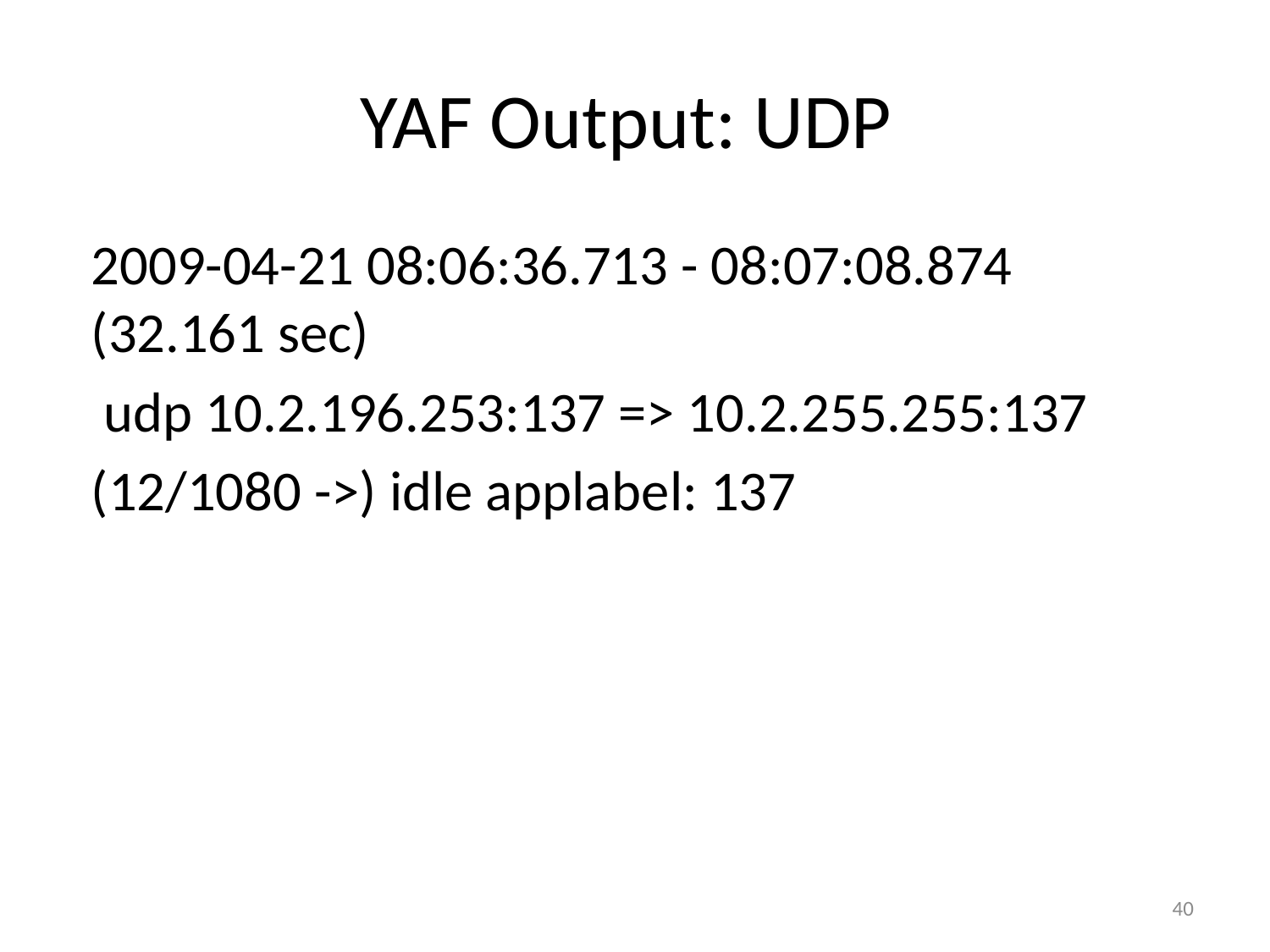

# YAF Output: UDP
2009-04-21 08:06:36.713 - 08:07:08.874 (32.161 sec)
 udp 10.2.196.253:137 => 10.2.255.255:137
(12/1080 ->) idle applabel: 137

40